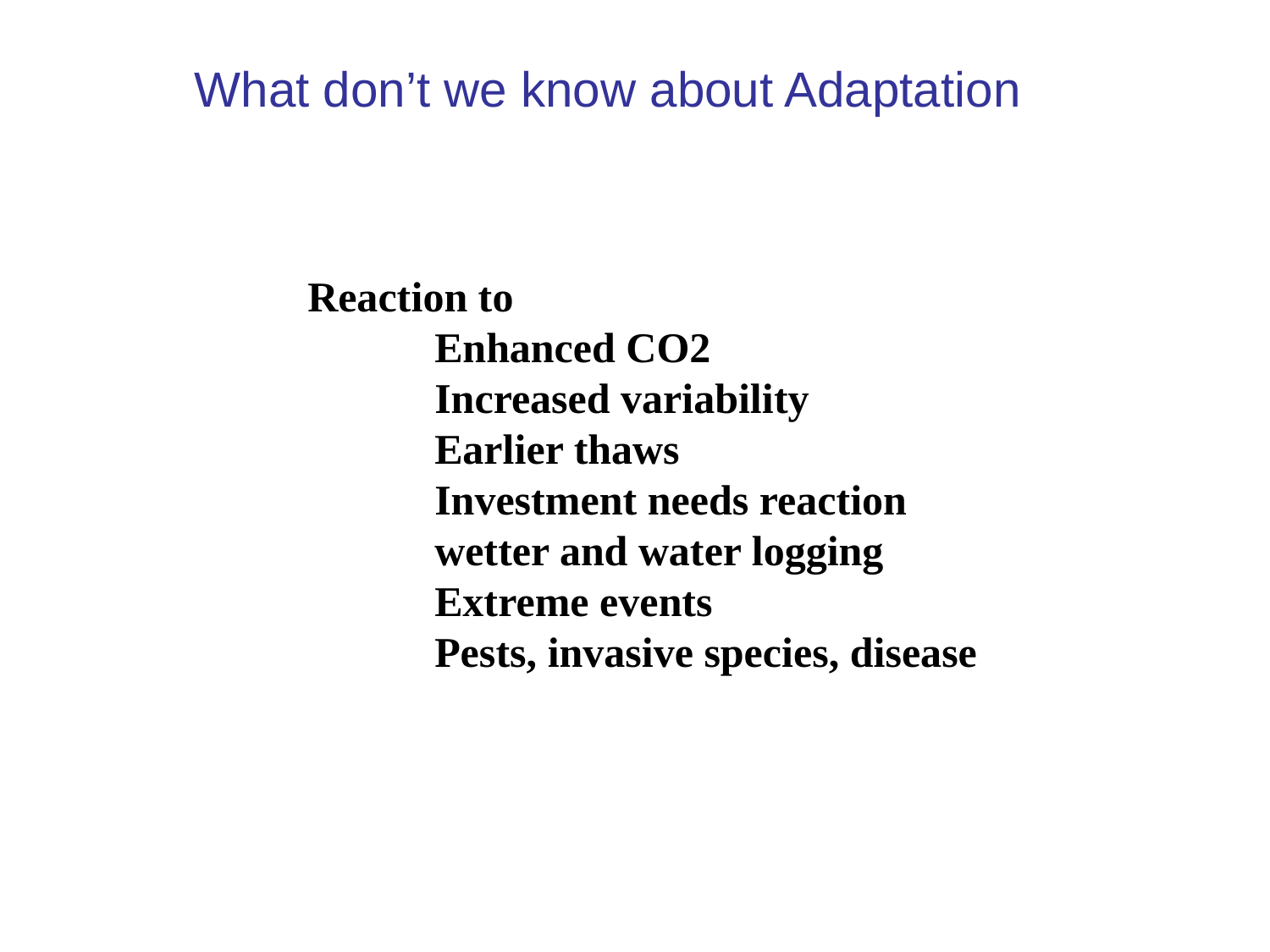

What don’t we know about Adaptation
Reaction to
	Enhanced CO2
	Increased variability
	Earlier thaws
	Investment needs reaction
	wetter and water logging
	Extreme events
	Pests, invasive species, disease